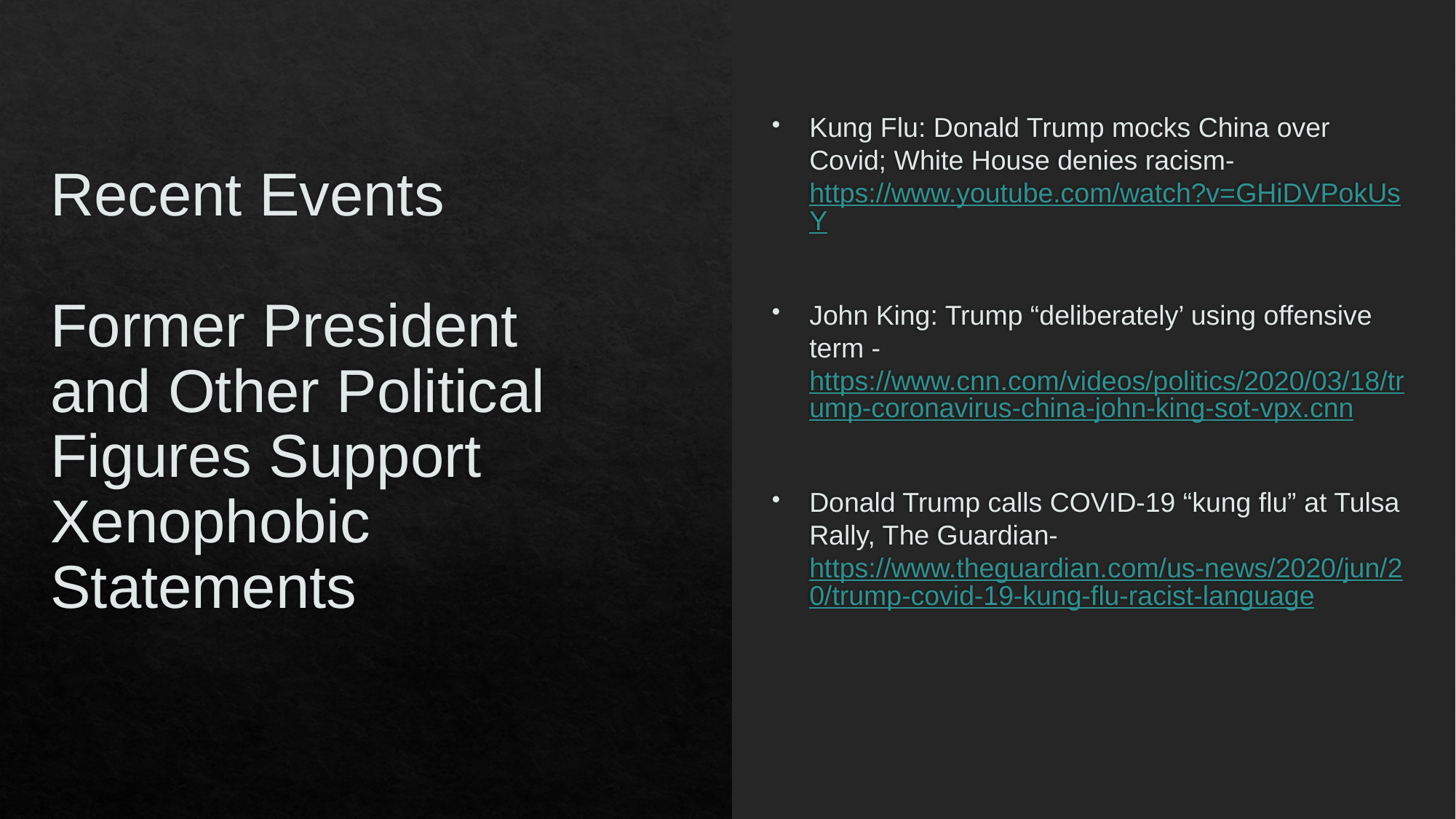

Kung Flu: Donald Trump mocks China over Covid; White House denies racism- https://www.youtube.com/watch?v=GHiDVPokUsY

John King: Trump “deliberately’ using offensive term - https://www.cnn.com/videos/politics/2020/03/18/trump-coronavirus-china-john-king-sot-vpx.cnn

Donald Trump calls COVID-19 “kung flu” at Tulsa Rally, The Guardian- https://www.theguardian.com/us-news/2020/jun/20/trump-covid-19-kung-flu-racist-language

# Recent Events Former President and Other Political Figures Support Xenophobic Statements